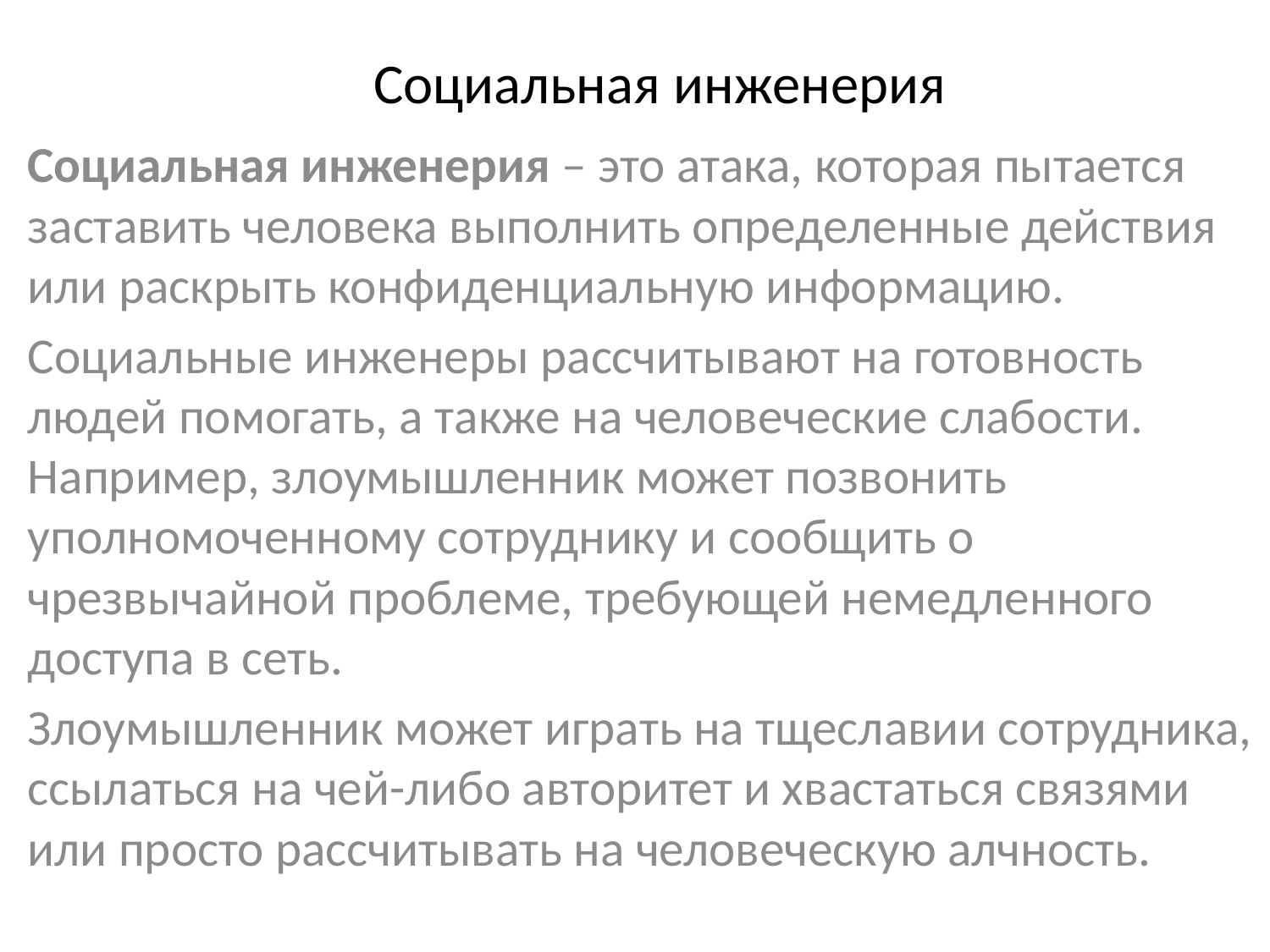

# Социальная инженерия
Социальная инженерия – это атака, которая пытается заставить человека выполнить определенные действия или раскрыть конфиденциальную информацию.
Социальные инженеры рассчитывают на готовность людей помогать, а также на человеческие слабости. Например, злоумышленник может позвонить уполномоченному сотруднику и сообщить о чрезвычайной проблеме, требующей немедленного доступа в сеть.
Злоумышленник может играть на тщеславии сотрудника, ссылаться на чей-либо авторитет и хвастаться связями или просто рассчитывать на человеческую алчность.